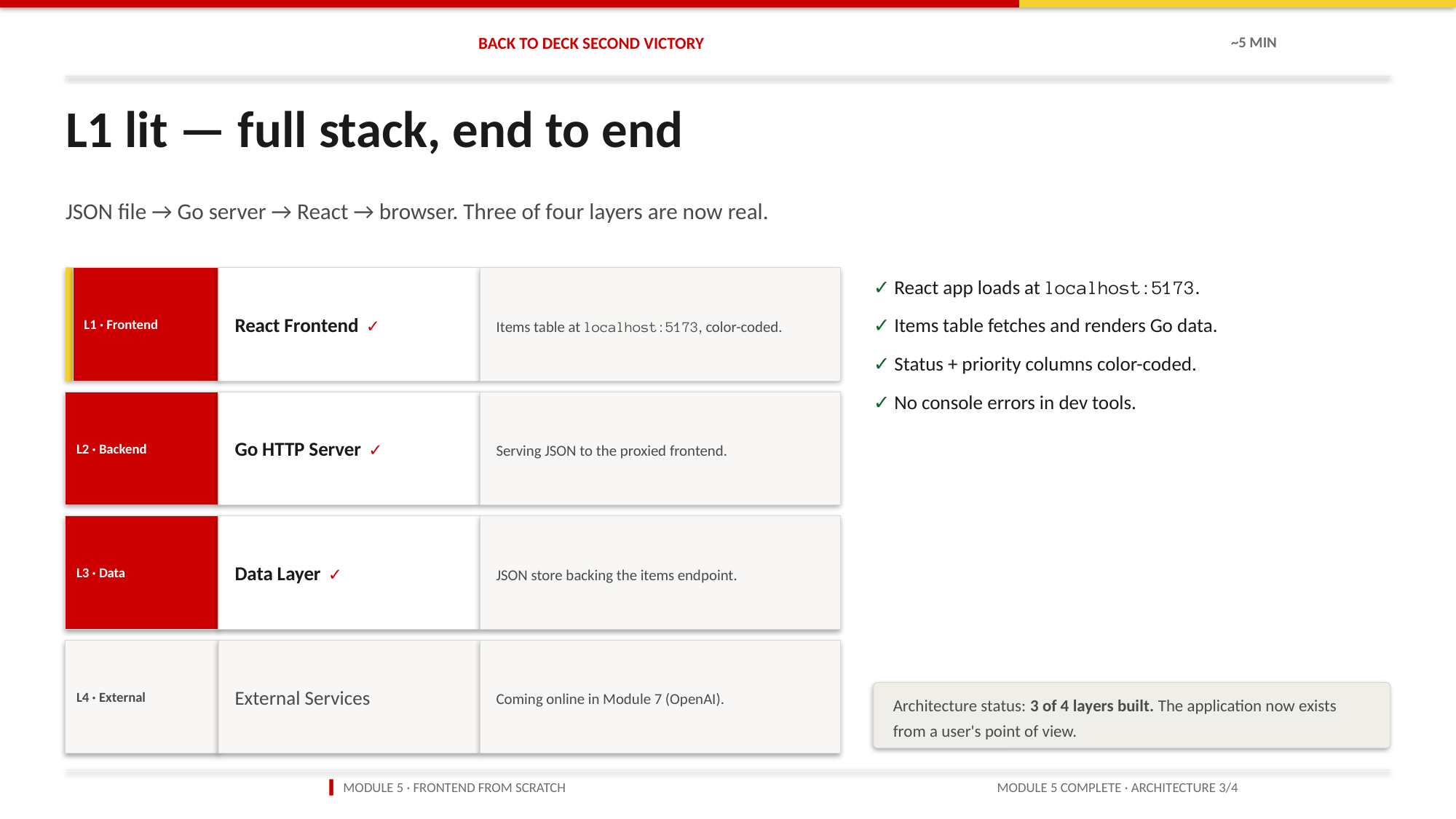

BACK TO DECK SECOND VICTORY
~5 MIN
L1 lit — full stack, end to end
JSON file → Go server → React → browser. Three of four layers are now real.

L1 · Frontend

React Frontend  ✓

Items table at localhost:5173, color-coded.
✓ React app loads at localhost:5173.
✓ Items table fetches and renders Go data.
✓ Status + priority columns color-coded.
✓ No console errors in dev tools.

L2 · Backend

Go HTTP Server  ✓

Serving JSON to the proxied frontend.

L3 · Data

Data Layer  ✓

JSON store backing the items endpoint.

L4 · External

External Services

Coming online in Module 7 (OpenAI).

Architecture status: 3 of 4 layers built. The application now exists from a user's point of view.
▍ MODULE 5 · FRONTEND FROM SCRATCH
MODULE 5 COMPLETE · ARCHITECTURE 3/4